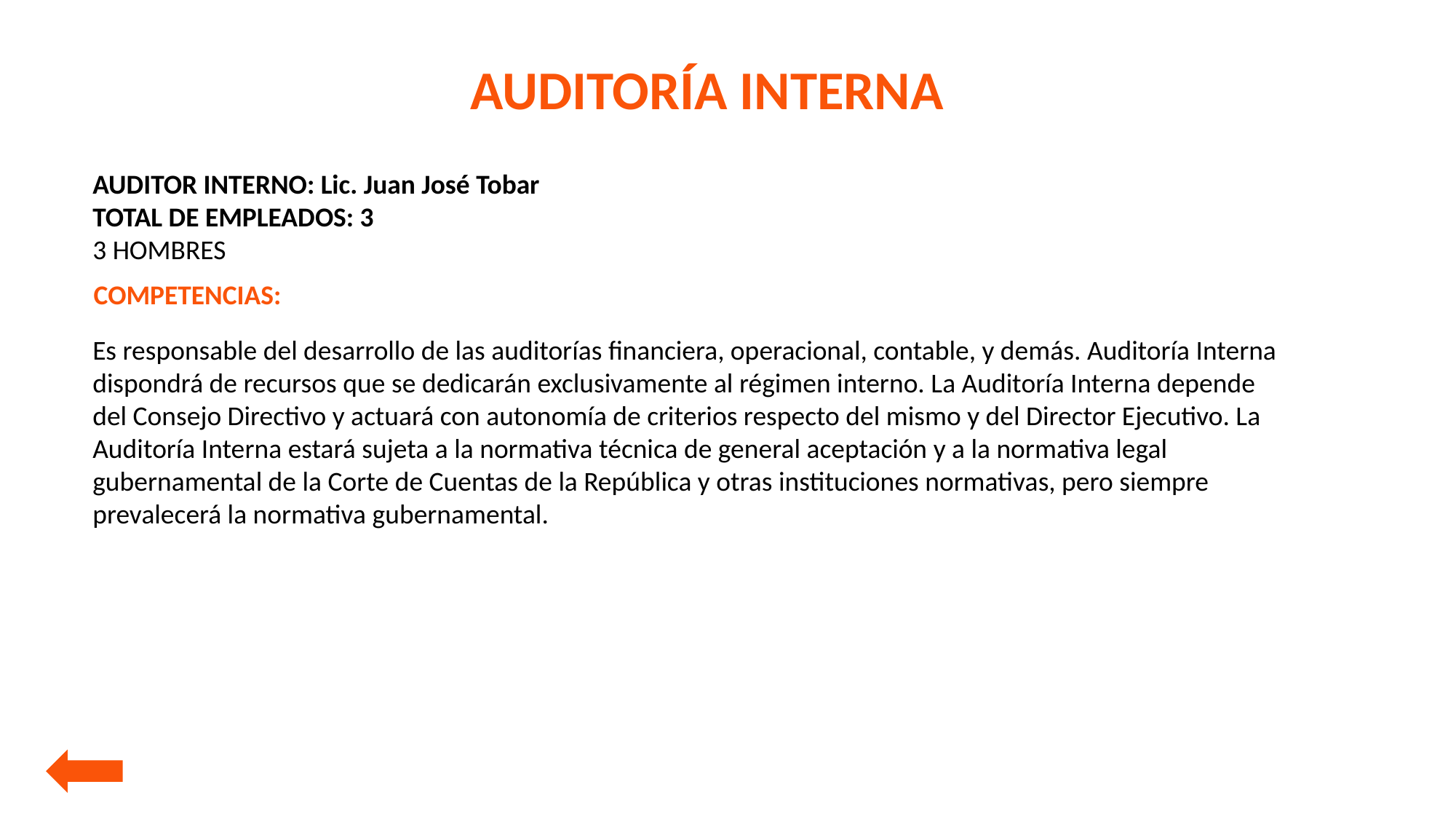

AUDITORÍA INTERNA
AUDITOR INTERNO: Lic. Juan José Tobar
TOTAL DE EMPLEADOS: 3
3 HOMBRES
COMPETENCIAS:
Es responsable del desarrollo de las auditorías financiera, operacional, contable, y demás. Auditoría Interna dispondrá de recursos que se dedicarán exclusivamente al régimen interno. La Auditoría Interna depende del Consejo Directivo y actuará con autonomía de criterios respecto del mismo y del Director Ejecutivo. La Auditoría Interna estará sujeta a la normativa técnica de general aceptación y a la normativa legal gubernamental de la Corte de Cuentas de la República y otras instituciones normativas, pero siempre prevalecerá la normativa gubernamental.